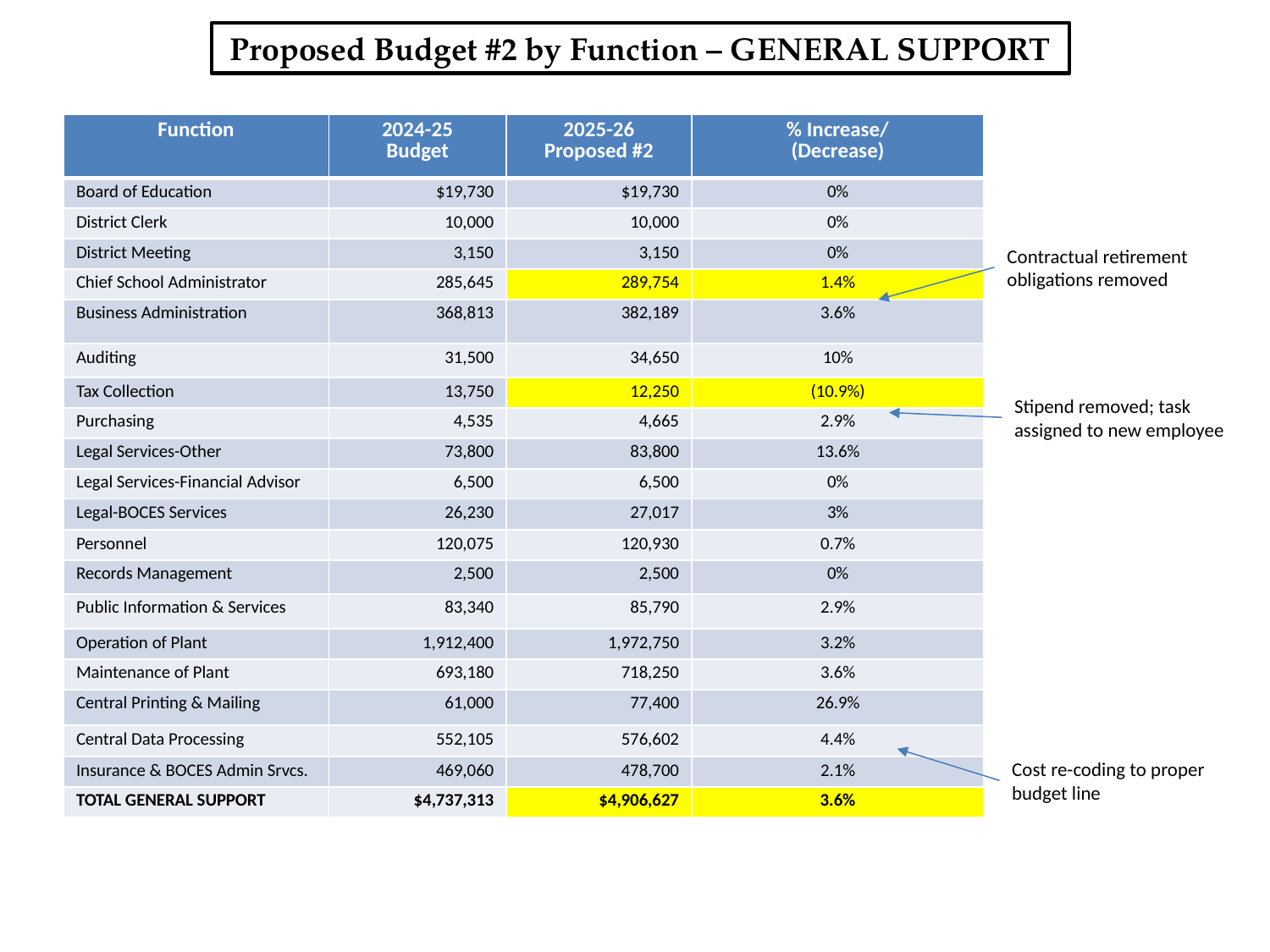

Proposed Budget #2 by Function – GENERAL SUPPORT
| Function | 2024-25 Budget | 2025-26 Proposed #2 | % Increase/ (Decrease) |
| --- | --- | --- | --- |
| Board of Education | $19,730 | $19,730 | 0% |
| District Clerk | 10,000 | 10,000 | 0% |
| District Meeting | 3,150 | 3,150 | 0% |
| Chief School Administrator | 285,645 | 289,754 | 1.4% |
| Business Administration | 368,813 | 382,189 | 3.6% |
| Auditing | 31,500 | 34,650 | 10% |
| Tax Collection | 13,750 | 12,250 | (10.9%) |
| Purchasing | 4,535 | 4,665 | 2.9% |
| Legal Services-Other | 73,800 | 83,800 | 13.6% |
| Legal Services-Financial Advisor | 6,500 | 6,500 | 0% |
| Legal-BOCES Services | 26,230 | 27,017 | 3% |
| Personnel | 120,075 | 120,930 | 0.7% |
| Records Management | 2,500 | 2,500 | 0% |
| Public Information & Services | 83,340 | 85,790 | 2.9% |
| Operation of Plant | 1,912,400 | 1,972,750 | 3.2% |
| Maintenance of Plant | 693,180 | 718,250 | 3.6% |
| Central Printing & Mailing | 61,000 | 77,400 | 26.9% |
| Central Data Processing | 552,105 | 576,602 | 4.4% |
| Insurance & BOCES Admin Srvcs. | 469,060 | 478,700 | 2.1% |
| TOTAL GENERAL SUPPORT | $4,737,313 | $4,906,627 | 3.6% |
Contractual retirement obligations removed
Stipend removed; task assigned to new employee
Cost re-coding to proper budget line